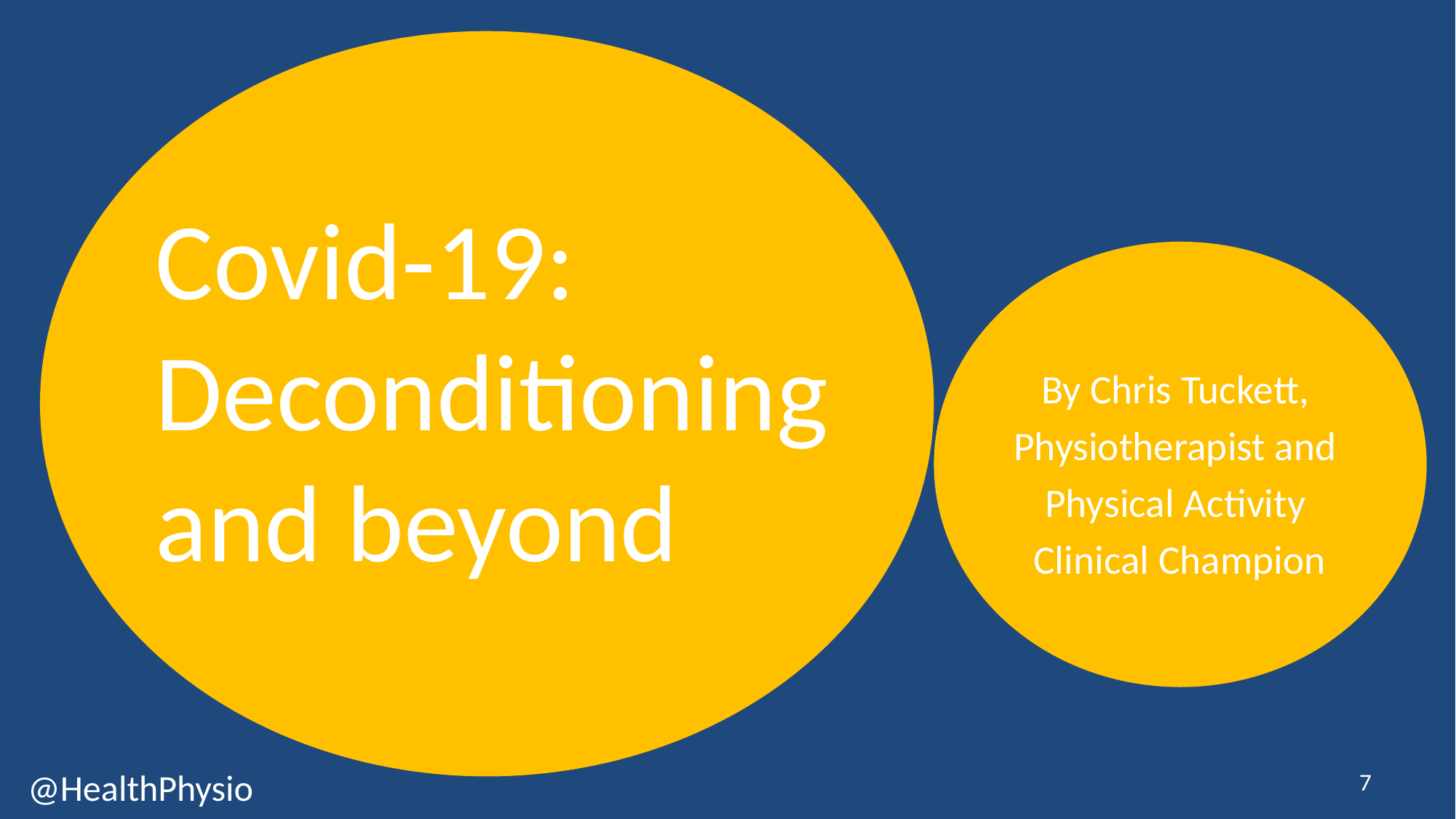

# Covid-19: Deconditioning and beyond

By Chris Tuckett,
Physiotherapist and
Physical Activity
Clinical Champion
7
@HealthPhysio